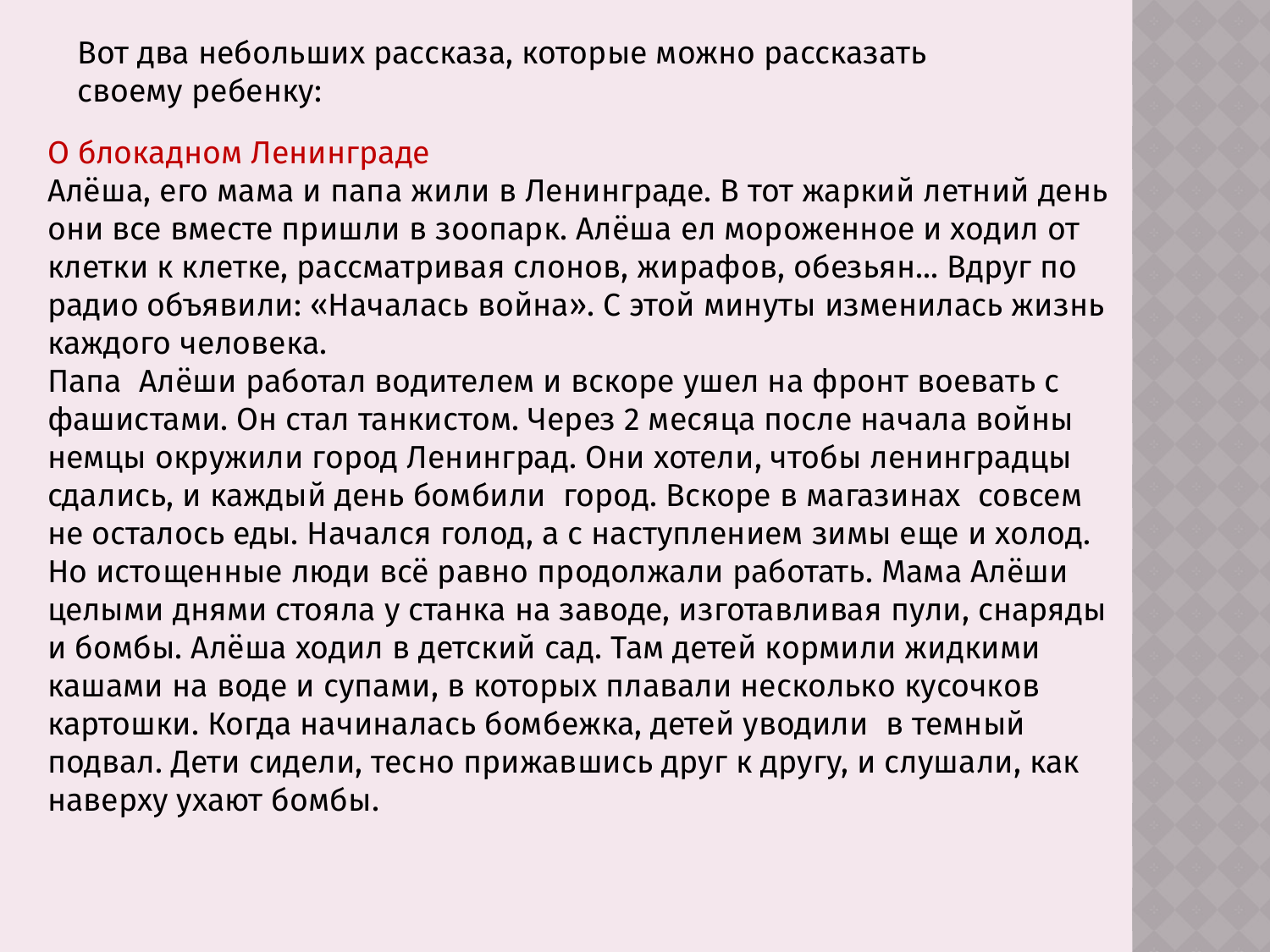

Вот два небольших рассказа, которые можно рассказать своему ребенку:
О блокадном Ленинграде
Алёша, его мама и папа жили в Ленинграде. В тот жаркий летний день они все вместе пришли в зоопарк. Алёша ел мороженное и ходил от клетки к клетке, рассматривая слонов, жирафов, обезьян... Вдруг по радио объявили: «Началась война». С этой минуты изменилась жизнь каждого человека.
Папа  Алёши работал водителем и вскоре ушел на фронт воевать с фашистами. Он стал танкистом. Через 2 месяца после начала войны немцы окружили город Ленинград. Они хотели, чтобы ленинградцы сдались, и каждый день бомбили  город. Вскоре в магазинах  совсем не осталось еды. Начался голод, а с наступлением зимы еще и холод. Но истощенные люди всё равно продолжали работать. Мама Алёши целыми днями стояла у станка на заводе, изготавливая пули, снаряды и бомбы. Алёша ходил в детский сад. Там детей кормили жидкими кашами на воде и супами, в которых плавали несколько кусочков картошки. Когда начиналась бомбежка, детей уводили  в темный подвал. Дети сидели, тесно прижавшись друг к другу, и слушали, как наверху ухают бомбы.